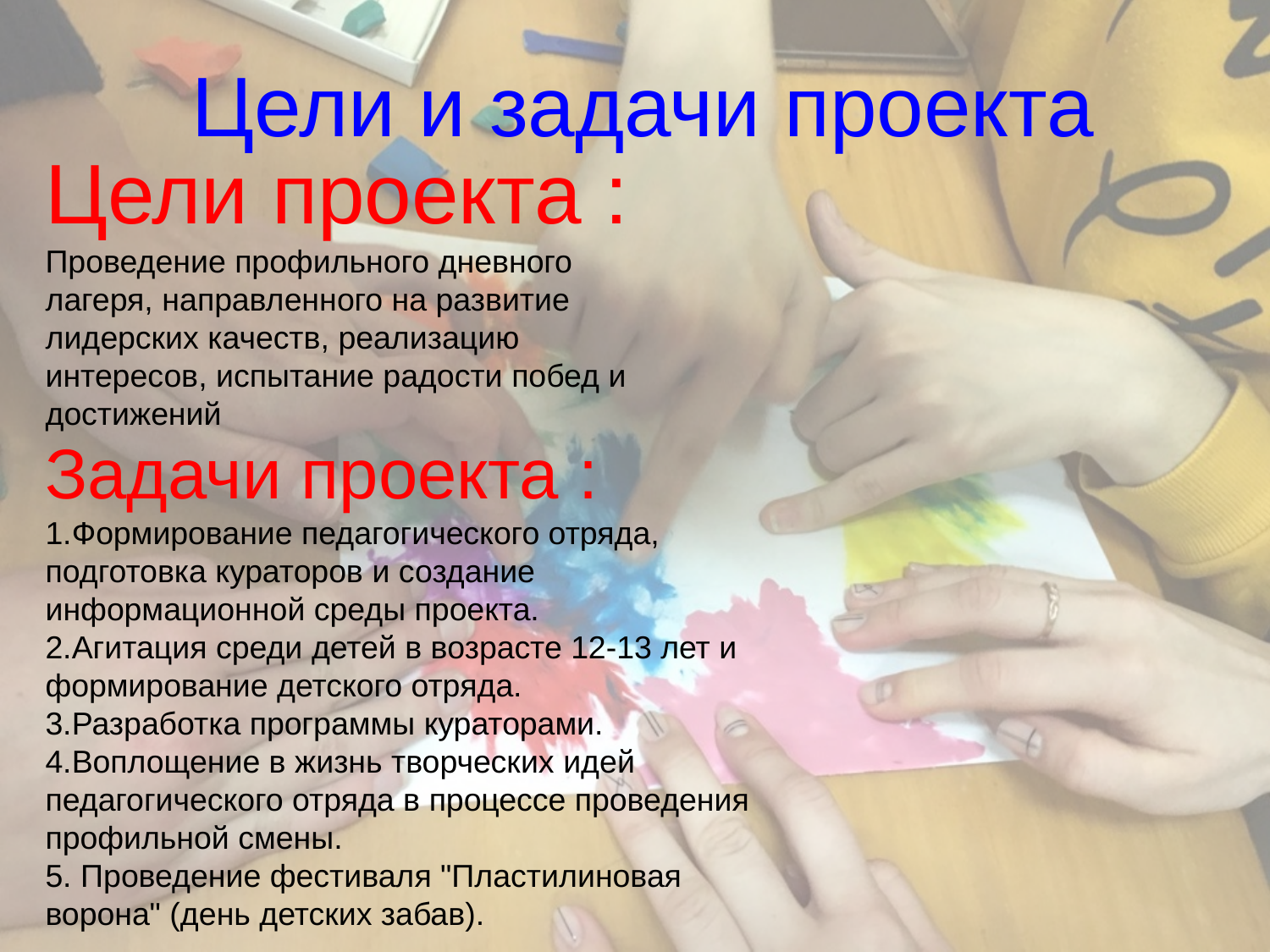

Цели и задачи проекта
Цели проекта :
Проведение профильного дневного лагеря, направленного на развитие лидерских качеств, реализацию интересов, испытание радости побед и достижений

Задачи проекта :
1.Формирование педагогического отряда, подготовка кураторов и создание информационной среды проекта.
2.Агитация среди детей в возрасте 12-13 лет и формирование детского отряда.
3.Разработка программы кураторами. 4.Воплощение в жизнь творческих идей педагогического отряда в процессе проведения профильной смены.
5. Проведение фестиваля "Пластилиновая ворона" (день детских забав).